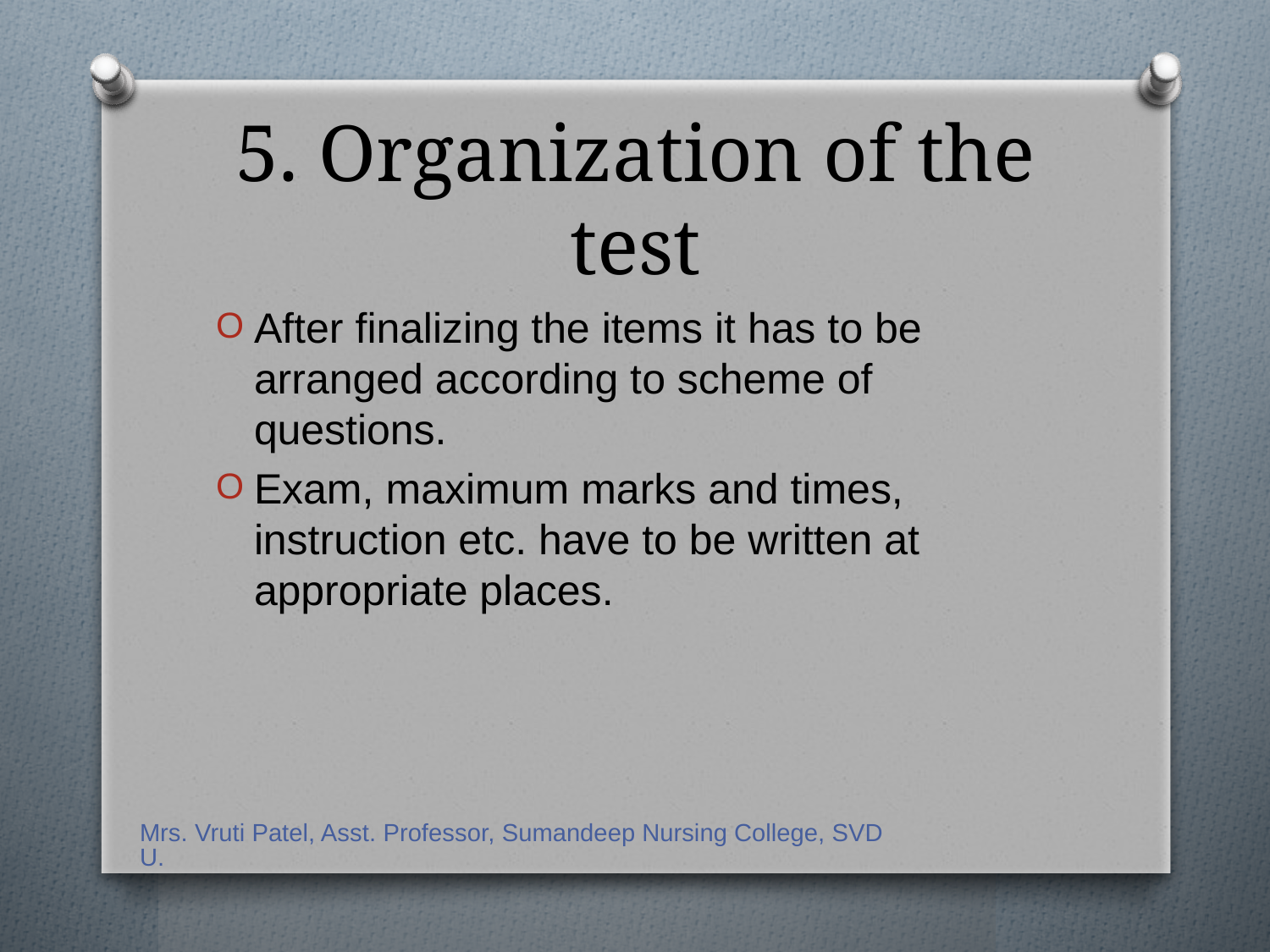

# 5. Organization of the test
After finalizing the items it has to be arranged according to scheme of questions.
Exam, maximum marks and times, instruction etc. have to be written at appropriate places.
Mrs. Vruti Patel, Asst. Professor, Sumandeep Nursing College, SVDU.